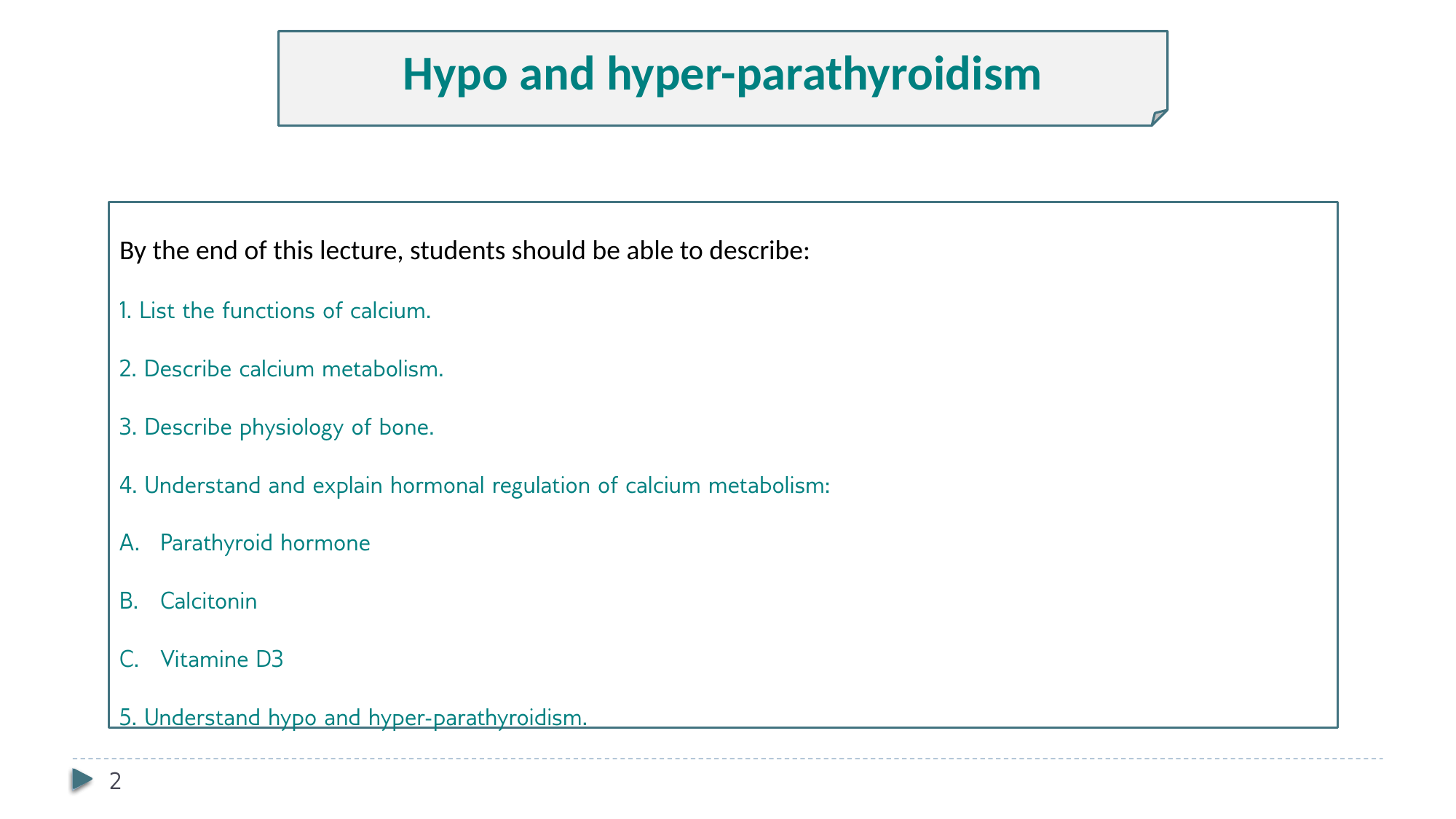

Hypo and hyper-parathyroidism
By the end of this lecture, students should be able to describe:
1. List the functions of calcium.
2. Describe calcium metabolism.
3. Describe physiology of bone.
4. Understand and explain hormonal regulation of calcium metabolism:
Parathyroid hormone
Calcitonin
Vitamine D3
5. Understand hypo and hyper-parathyroidism.
2